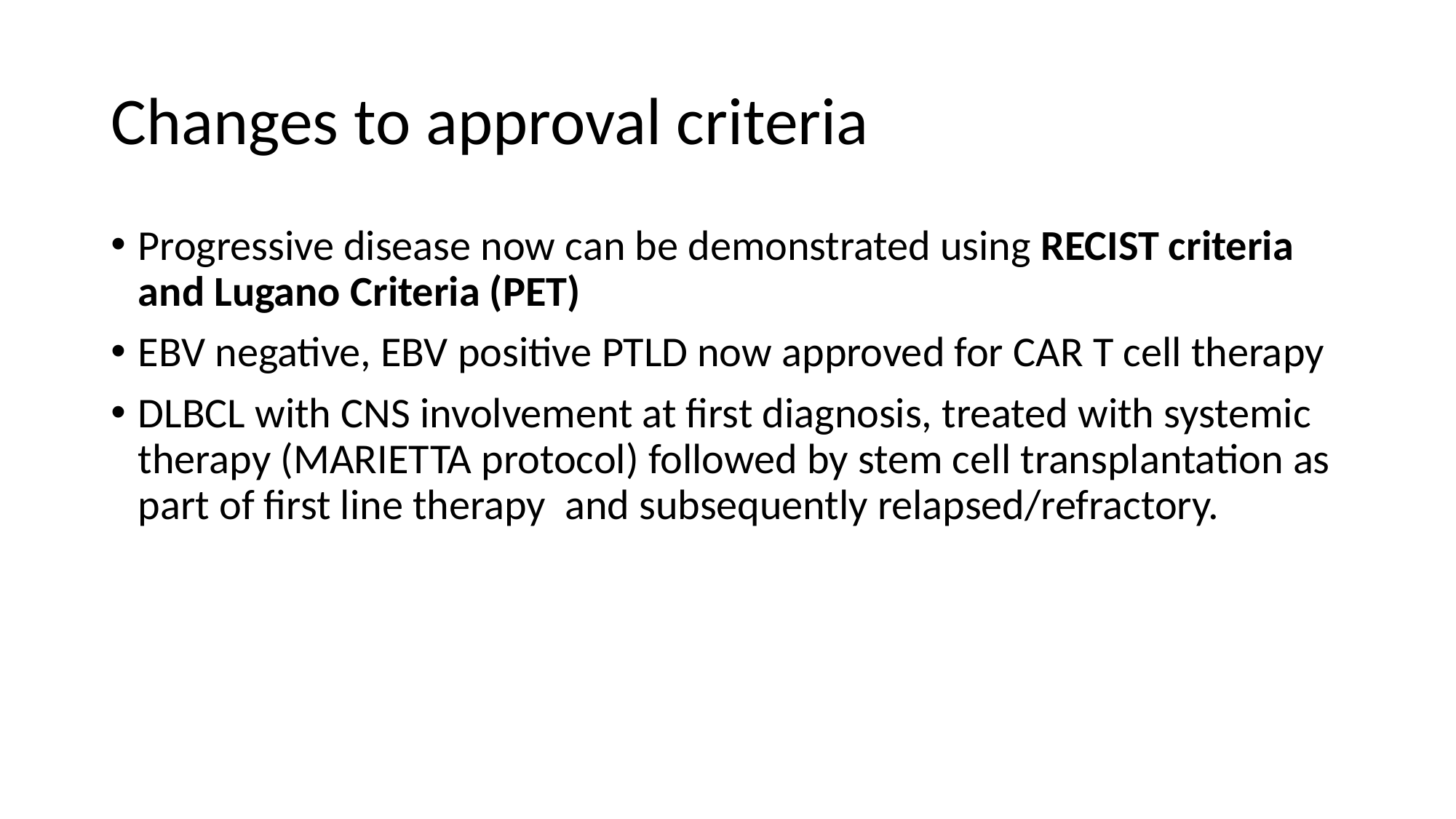

# Changes to approval criteria
Progressive disease now can be demonstrated using RECIST criteria and Lugano Criteria (PET)
EBV negative, EBV positive PTLD now approved for CAR T cell therapy
DLBCL with CNS involvement at first diagnosis, treated with systemic therapy (MARIETTA protocol) followed by stem cell transplantation as part of first line therapy  and subsequently relapsed/refractory.